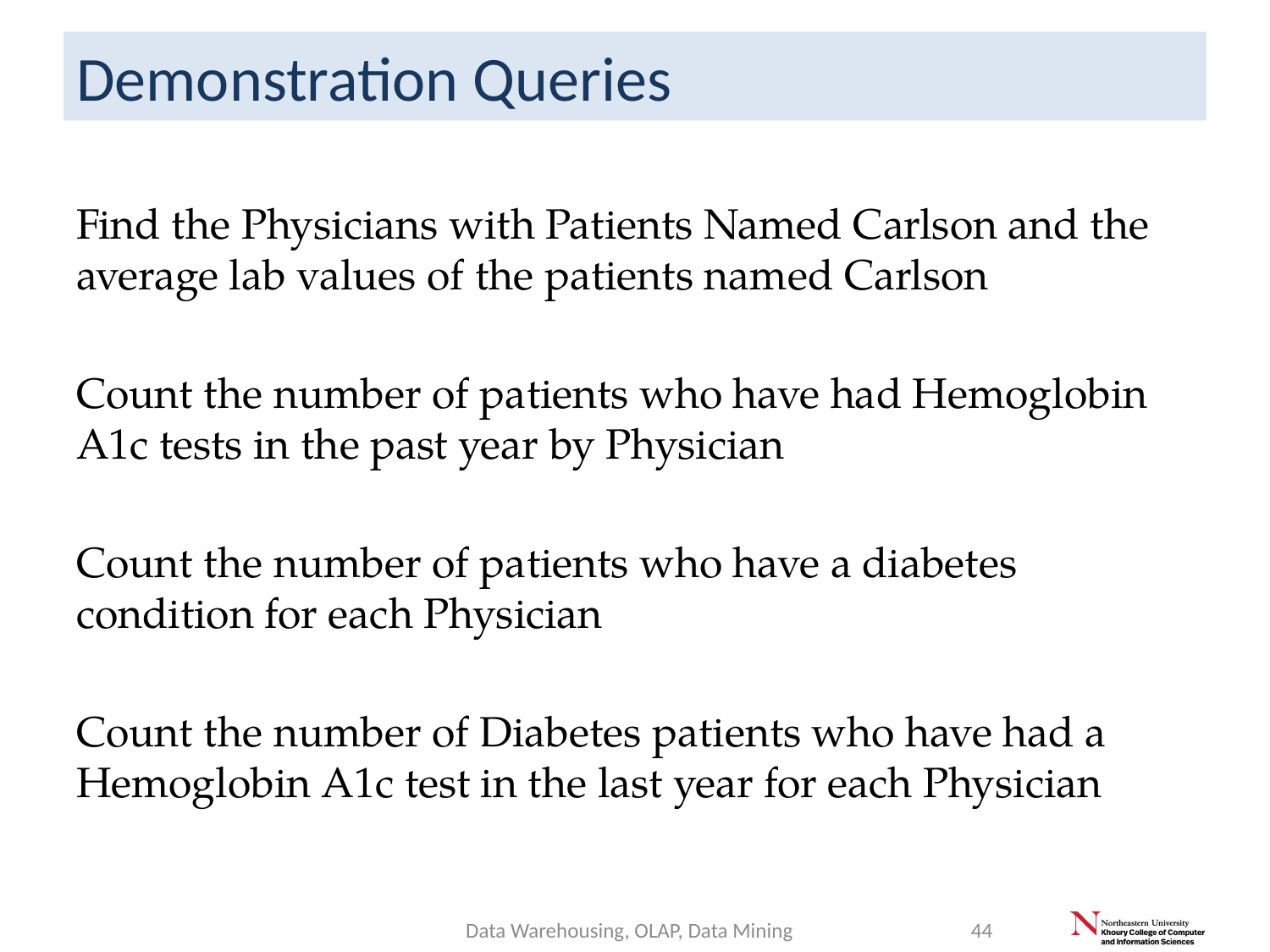

# Demonstration Queries
Find the Physicians with Patients Named Carlson and the average lab values of the patients named Carlson

Count the number of patients who have had Hemoglobin A1c tests in the past year by Physician

Count the number of patients who have a diabetes condition for each Physician

Count the number of Diabetes patients who have had a Hemoglobin A1c test in the last year for each Physician

Data Warehousing, OLAP, Data Mining
44